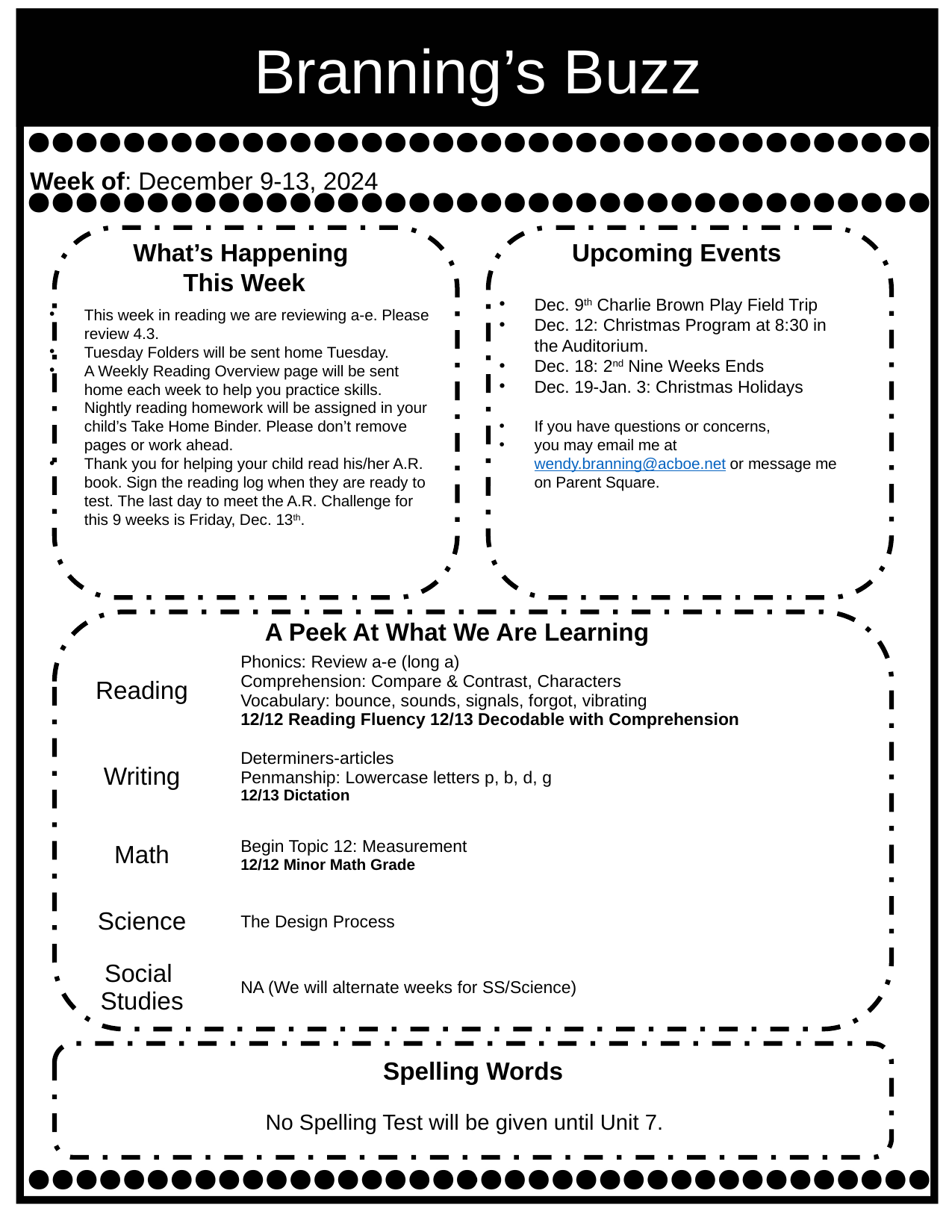

Branning’s Buzz
Week of: December 9-13, 2024

What’s Happening
This Week
Upcoming Events
Dec. 9th Charlie Brown Play Field Trip
Dec. 12: Christmas Program at 8:30 in the Auditorium.
Dec. 18: 2nd Nine Weeks Ends
Dec. 19-Jan. 3: Christmas Holidays

If you have questions or concerns,
you may email me at wendy.branning@acboe.net or message me on Parent Square.

This week in reading we are reviewing a-e. Please review 4.3.
Tuesday Folders will be sent home Tuesday.
A Weekly Reading Overview page will be sent home each week to help you practice skills. Nightly reading homework will be assigned in your child’s Take Home Binder. Please don’t remove pages or work ahead.
Thank you for helping your child read his/her A.R. book. Sign the reading log when they are ready to test. The last day to meet the A.R. Challenge for this 9 weeks is Friday, Dec. 13th.
A Peek At What We Are Learning

| Reading | Phonics: Review a-e (long a) Comprehension: Compare & Contrast, Characters Vocabulary: bounce, sounds, signals, forgot, vibrating 12/12 Reading Fluency 12/13 Decodable with Comprehension |
| --- | --- |
| Writing | Determiners-articles Penmanship: Lowercase letters p, b, d, g 12/13 Dictation |
| Math | Begin Topic 12: Measurement 12/12 Minor Math Grade |
| Science | The Design Process |
| Social Studies | NA (We will alternate weeks for SS/Science) |

Spelling Words
     No Spelling Test will be given until Unit 7.